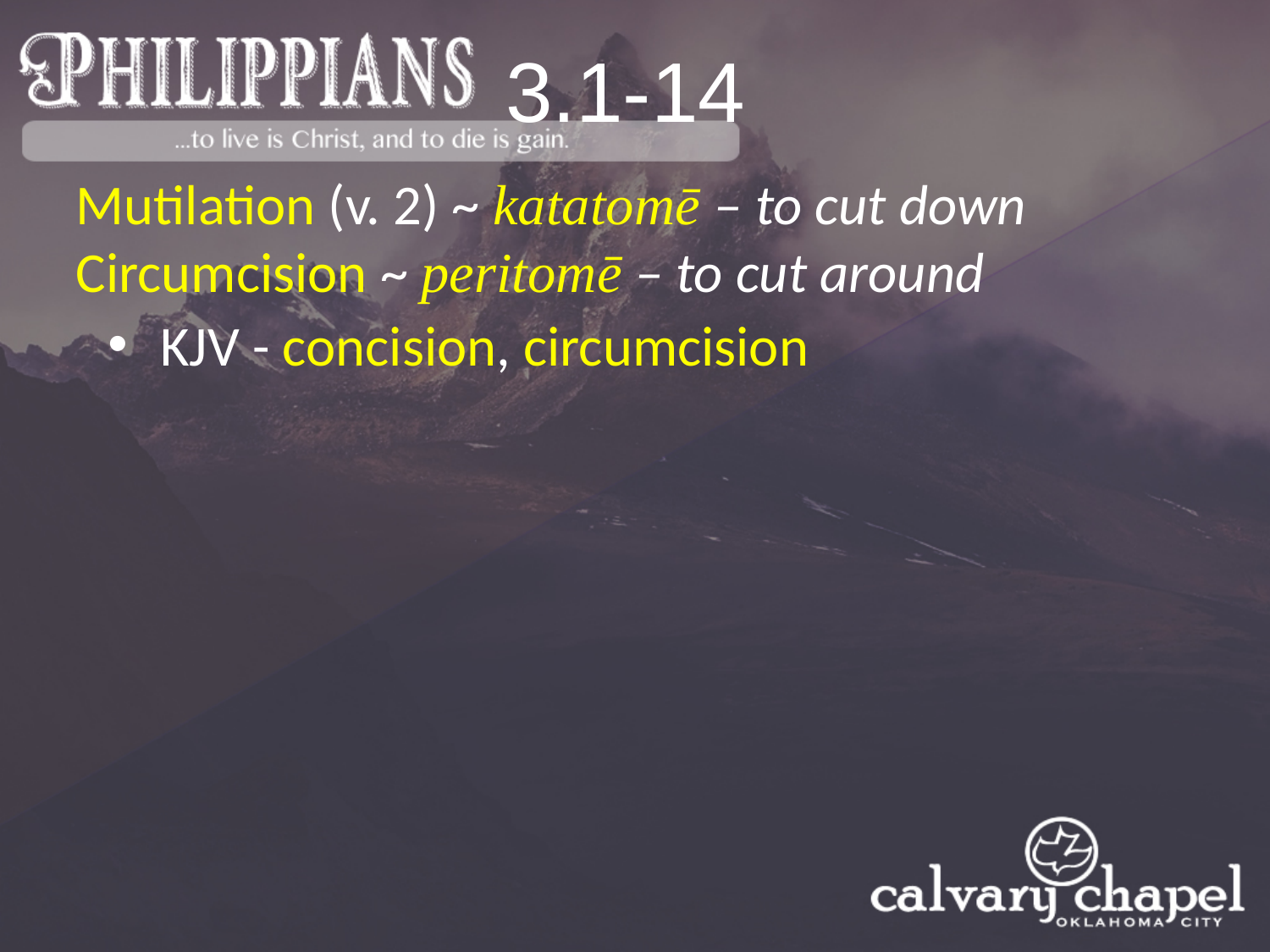

3.1-14
Mutilation (v. 2) ~ katatomē – to cut down
Circumcision ~ peritomē – to cut around
 KJV - concision, circumcision